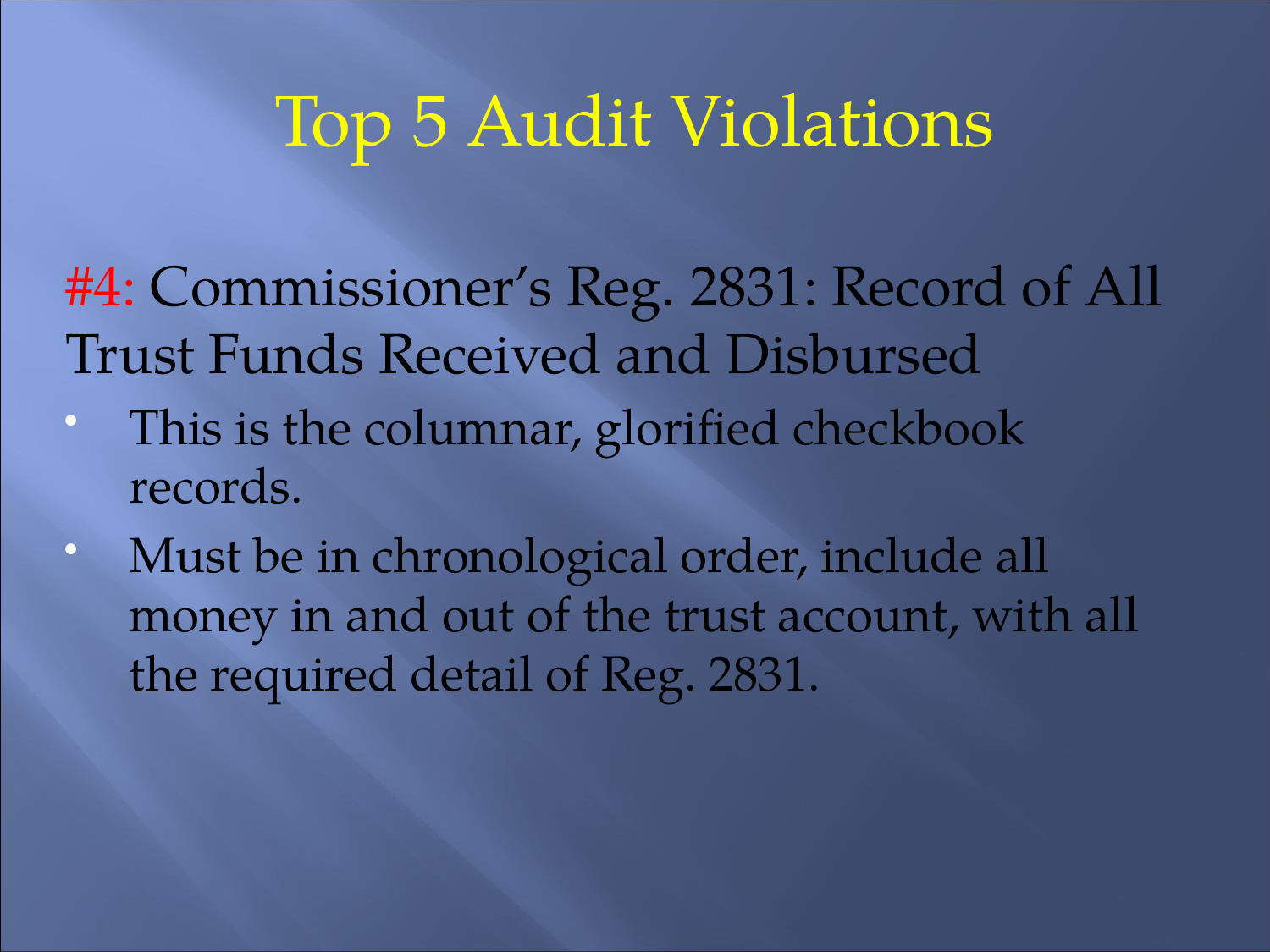

Top 5 Audit Violations
#4: Commissioner’s Reg. 2831: Record of All Trust Funds Received and Disbursed
This is the columnar, glorified checkbook records.
Must be in chronological order, include all money in and out of the trust account, with all the required detail of Reg. 2831.